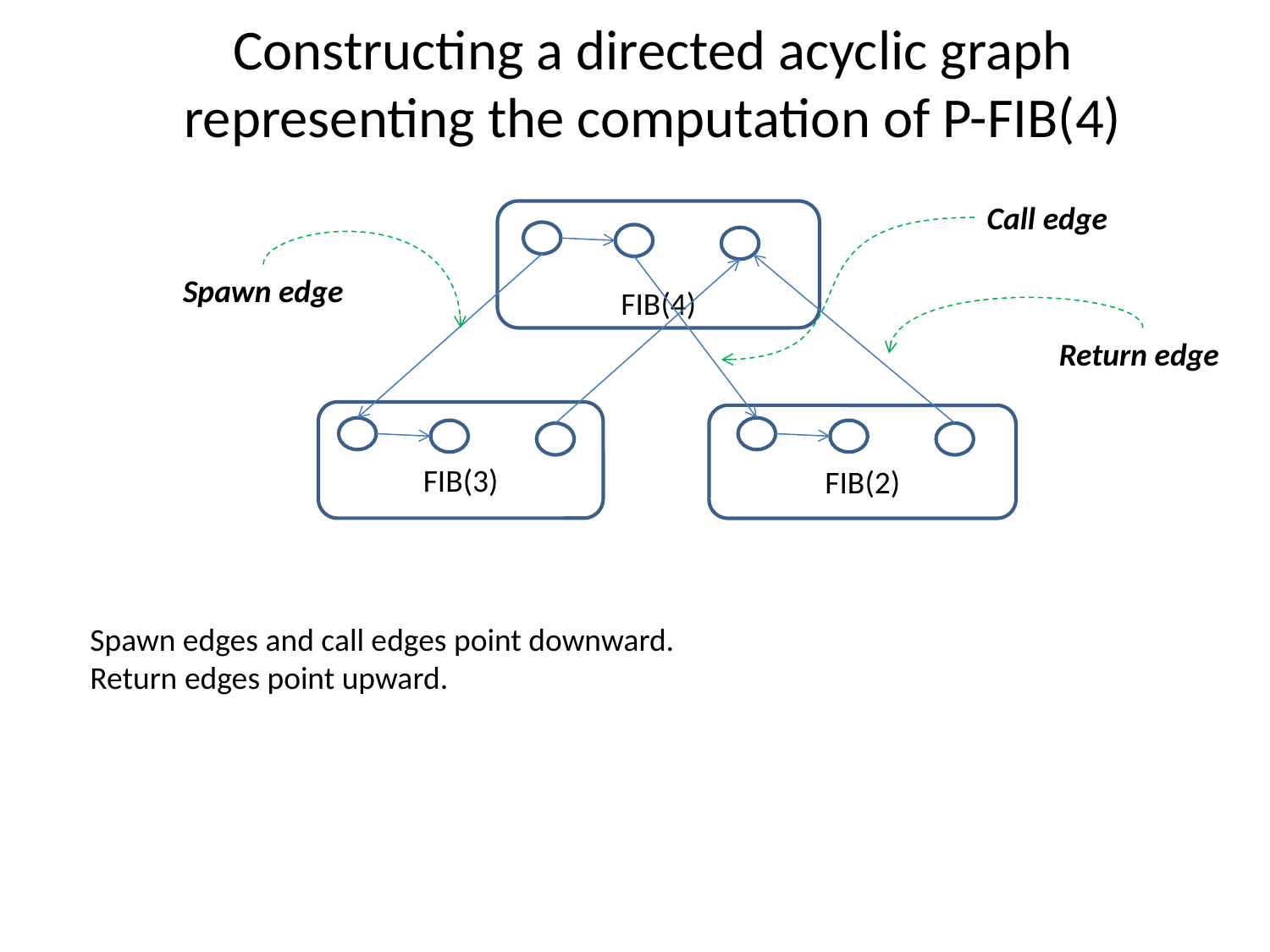

# Constructing a directed acyclic graph representing the computation of P-FIB(4)
Call edge

FIB(4)

Spawn edge
Return edge

FIB(3)

FIB(2)

Spawn edges and call edges point downward.
Return edges point upward.